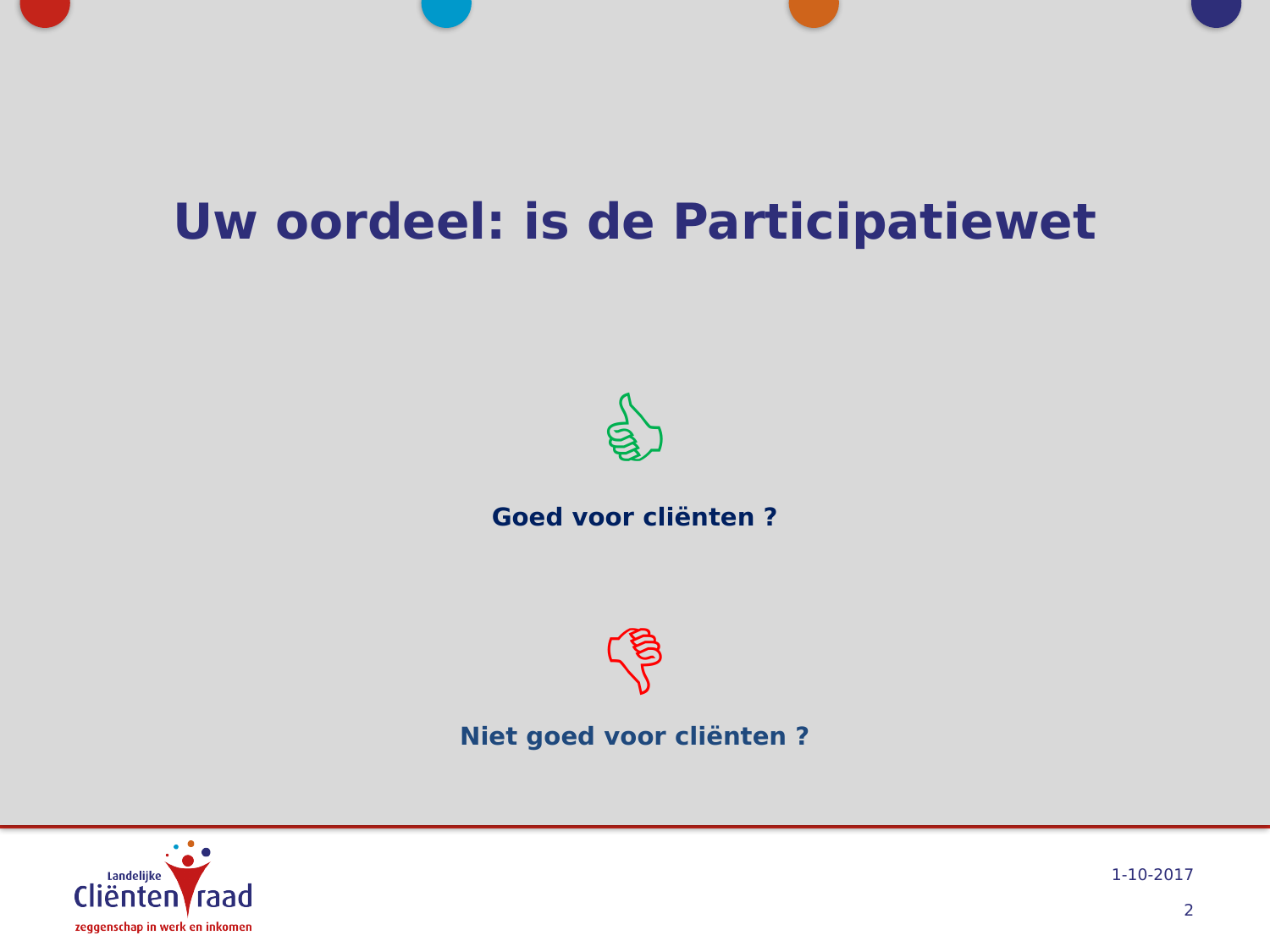

# Uw oordeel: is de Participatiewet
👍
Goed voor cliënten ?

👎
Niet goed voor cliënten ?